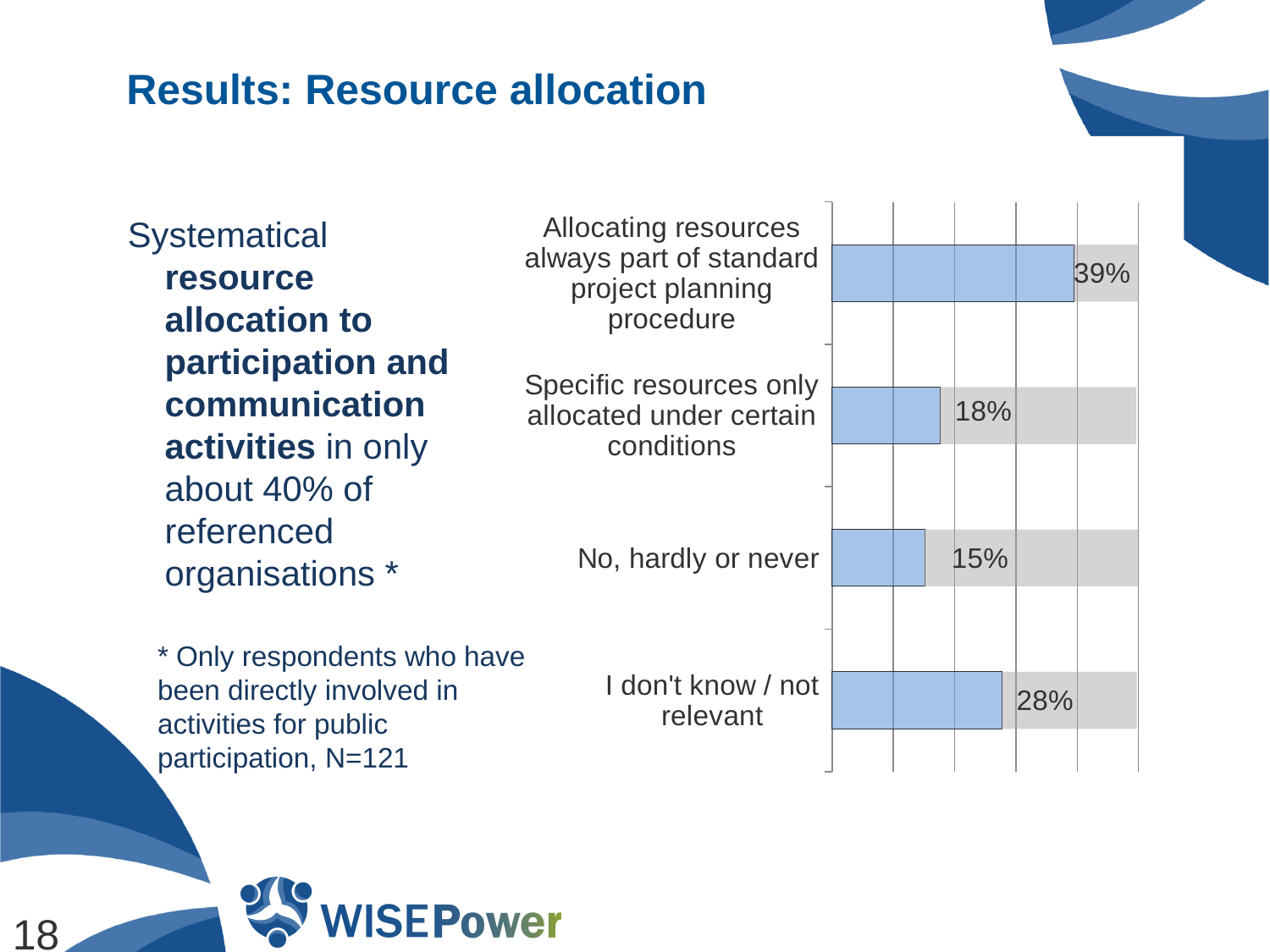

# Results: Resource allocation

### Chart

| Category | Results | Off |
|---|---|---|
| I don't know / not relevant | 0.277310924369749 | 0.22 |
| No, hardly or never | 0.15126050420168066 | 0.3500000000000003 |
| Specific resources only allocated under certain conditions | 0.1764705882352942 | 0.32000000000000056 |
| Allocating resources always part of standard project planning procedure | 0.39495798319327846 | 0.11 |
Systematical resource allocation to participation and communication activities in only about 40% of referenced organisations *

* Only respondents who have been directly involved in activities for public participation, N=121

18